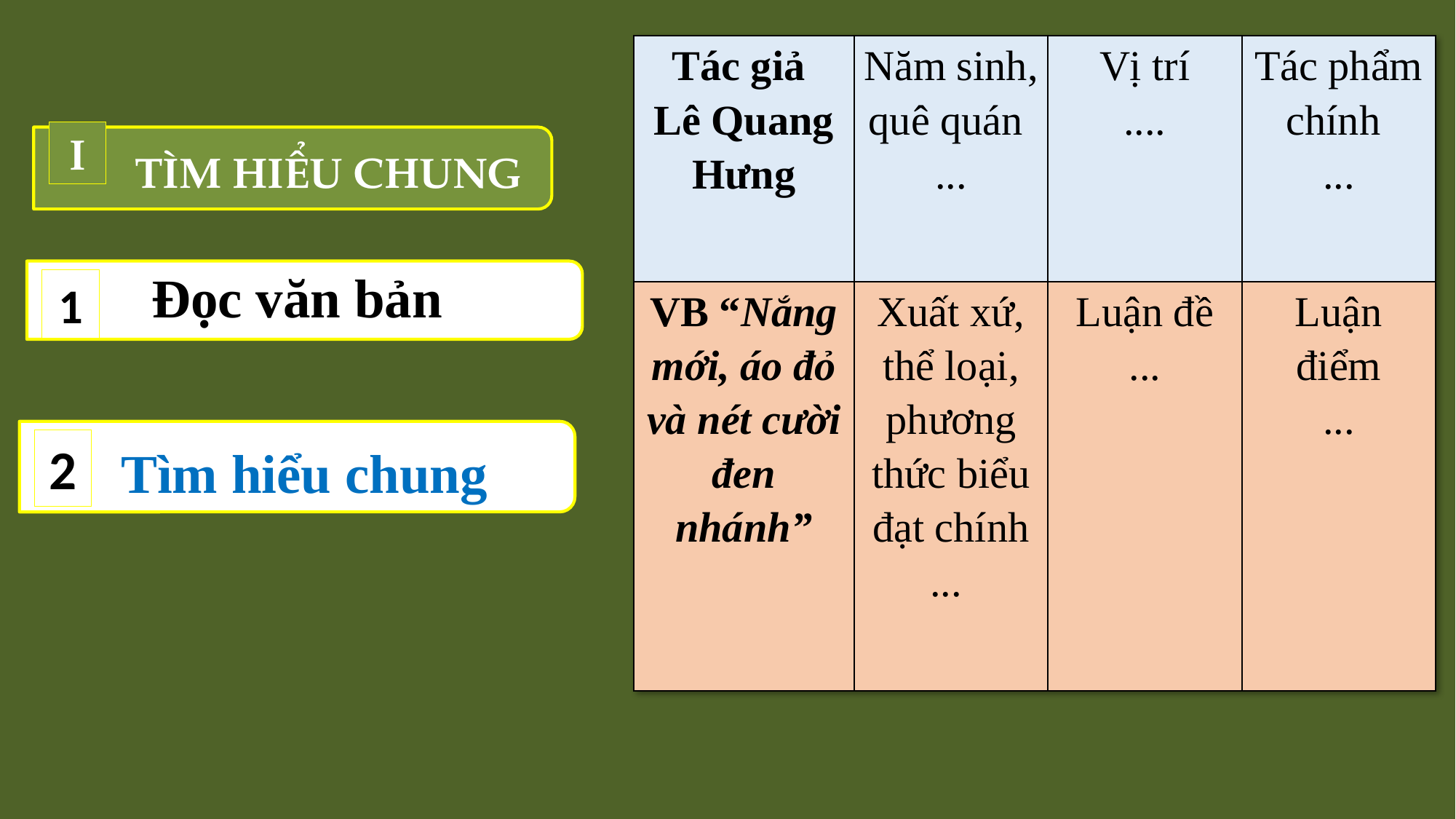

| Tác giả Lê Quang Hưng | Năm sinh, quê quán ... | Vị trí .... | Tác phẩm chính ... |
| --- | --- | --- | --- |
| VB “Nắng mới, áo đỏ và nét cười đen nhánh” | Xuất xứ, thể loại, phương thức biểu đạt chính ... | Luận đề ... | Luận điểm ... |

I
TÌM HIỂU CHUNG

Đọc văn bản
1
Tìm hiểu chung
2